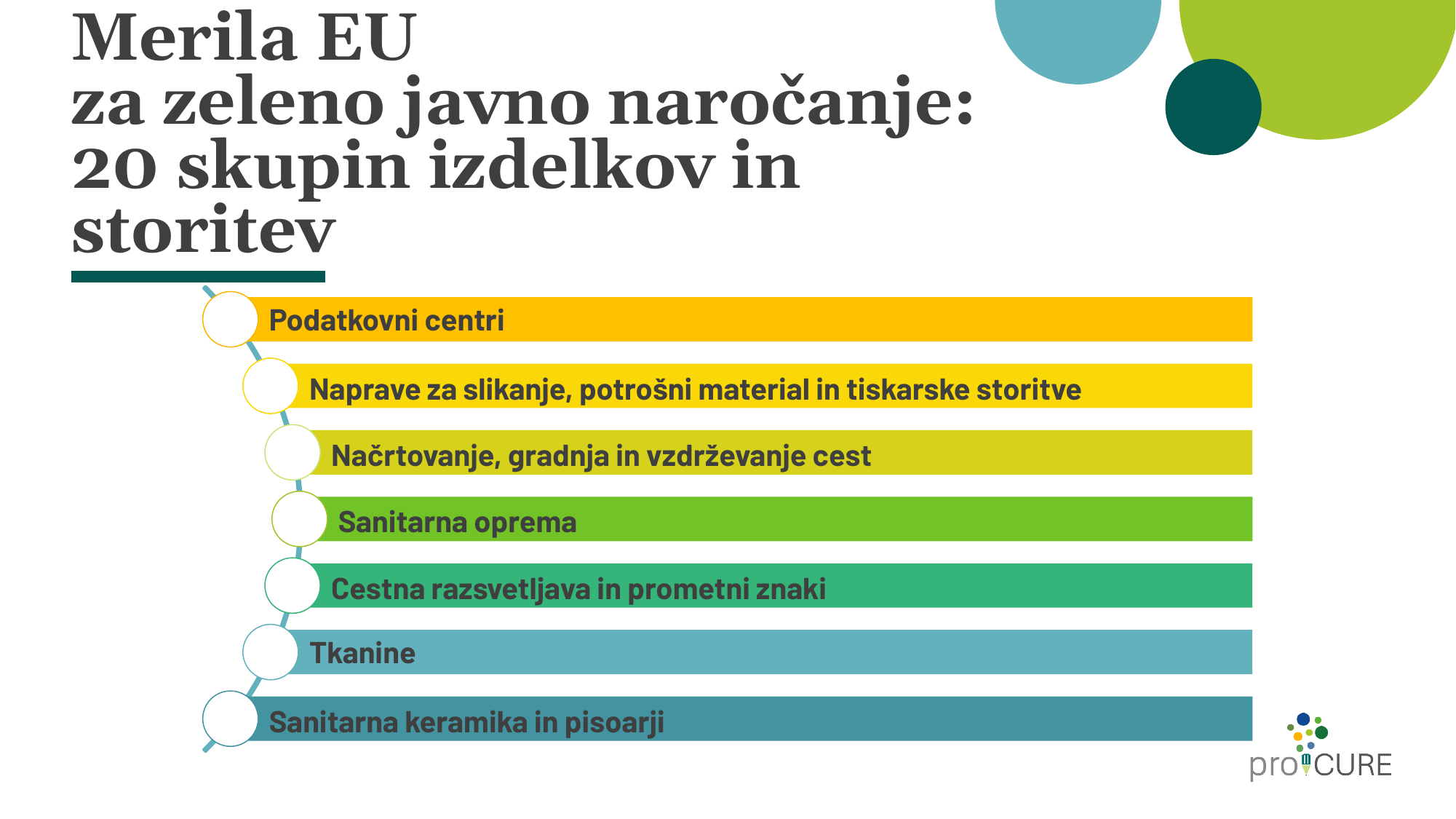

# Merila EU za zeleno javno naročanje: 20 skupin izdelkov in storitev
Podatkovni centri
Naprave za slikanje, potrošni material in tiskarske storitve
Načrtovanje, gradnja in vzdrževanje cest
Sanitarna oprema
Cestna razsvetljava in prometni znaki
Tkanine
Sanitarna keramika in pisoarji